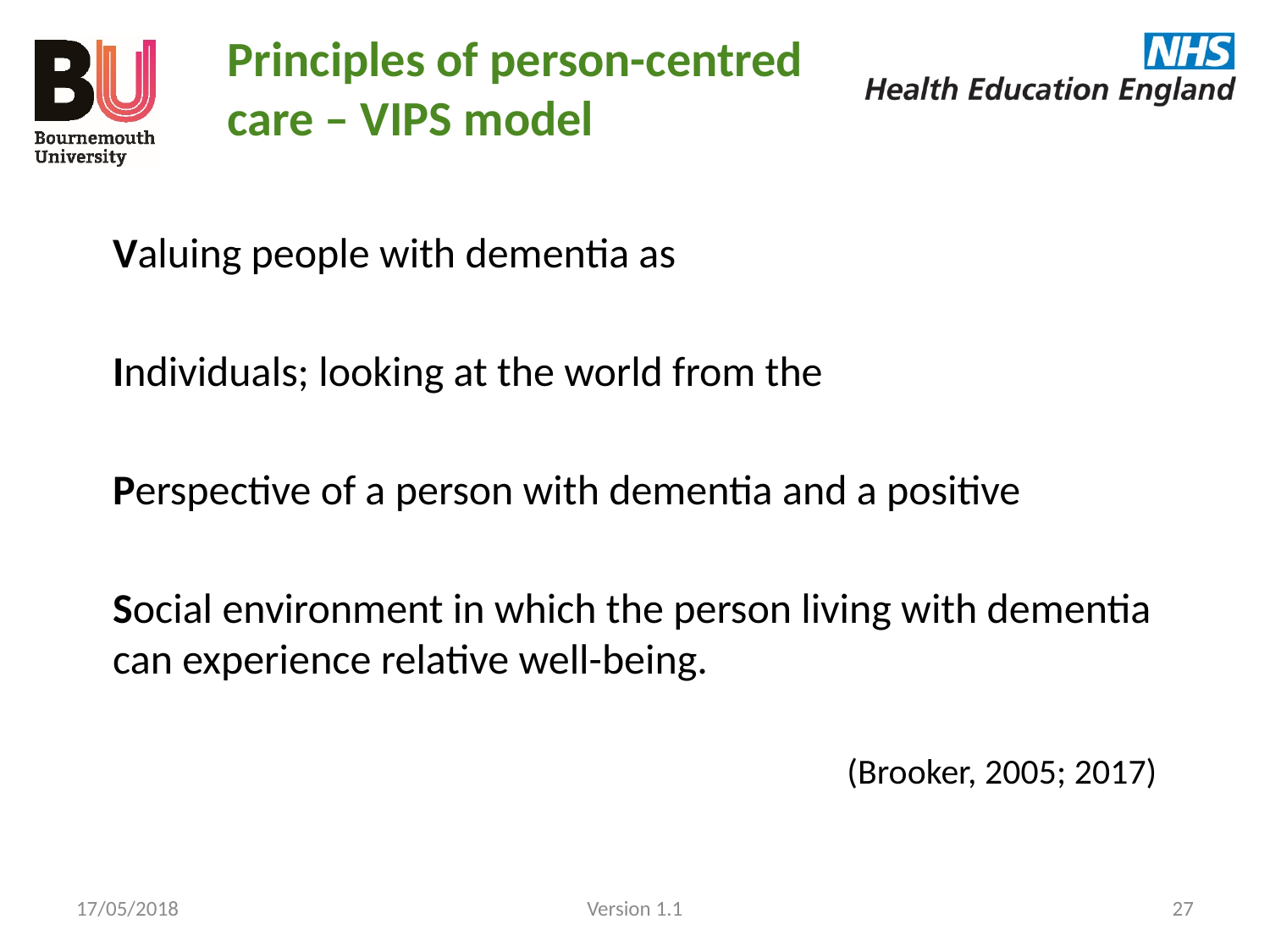

Principles of person-centred care – VIPS model

Valuing people with dementia as

Individuals; looking at the world from the

Perspective of a person with dementia and a positive

Social environment in which the person living with dementia can experience relative well-being.

(Brooker, 2005; 2017)
17/05/2018
Version 1.1
27